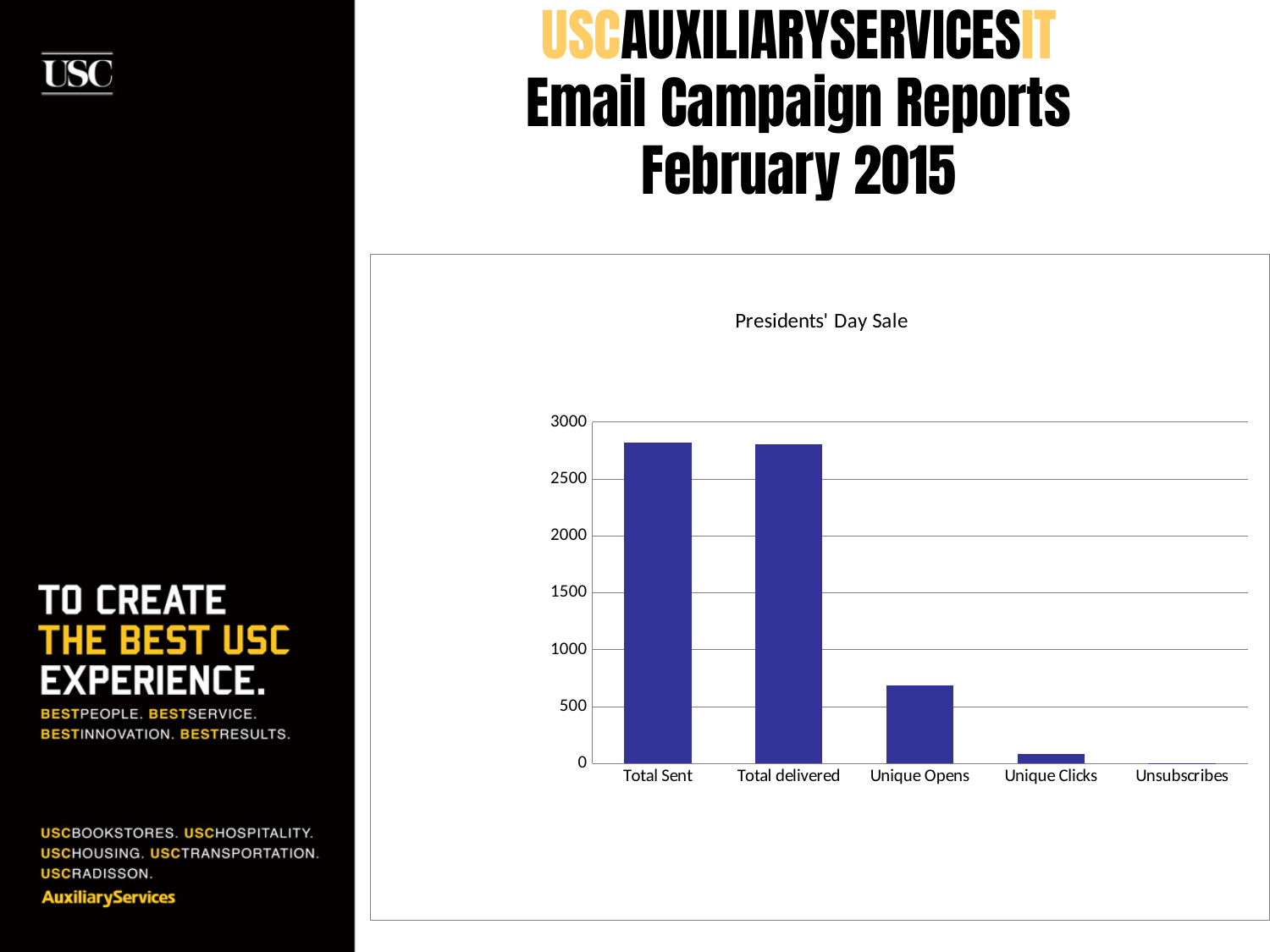

# USCAUXILIARYSERVICESIT Email Campaign Reports February 2015

### Chart: Presidents' Day Sale

| Category | BKS List (Unsaved Segment) |
|---|---|
| Total Sent | 2822.0 |
| Total delivered | 2802.0 |
| Unique Opens | 688.0 |
| Unique Clicks | 84.0 |
| Unsubscribes | 4.0 |